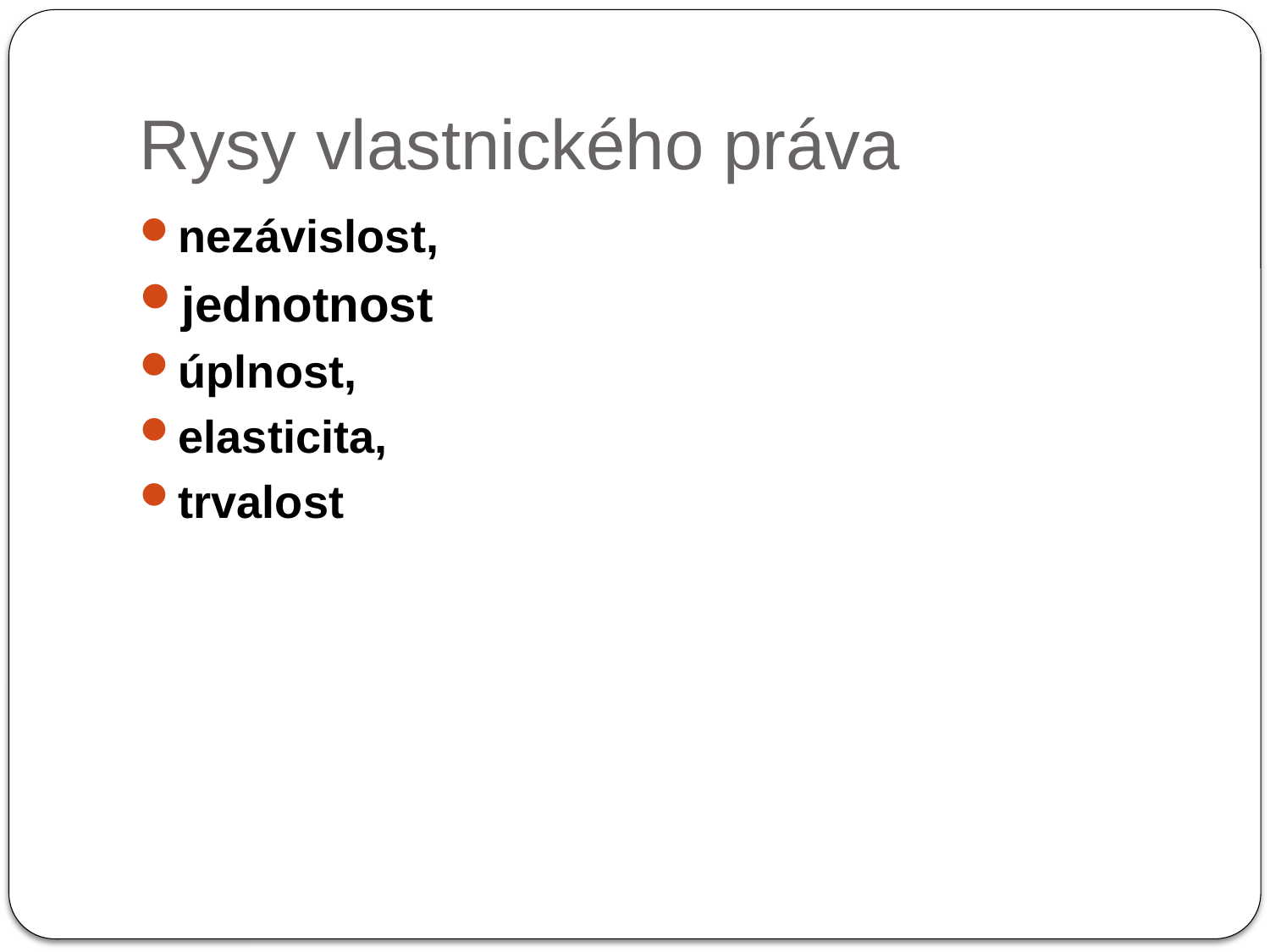

# Rysy vlastnického práva
nezávislost,
jednotnost
úplnost,
elasticita,
trvalost